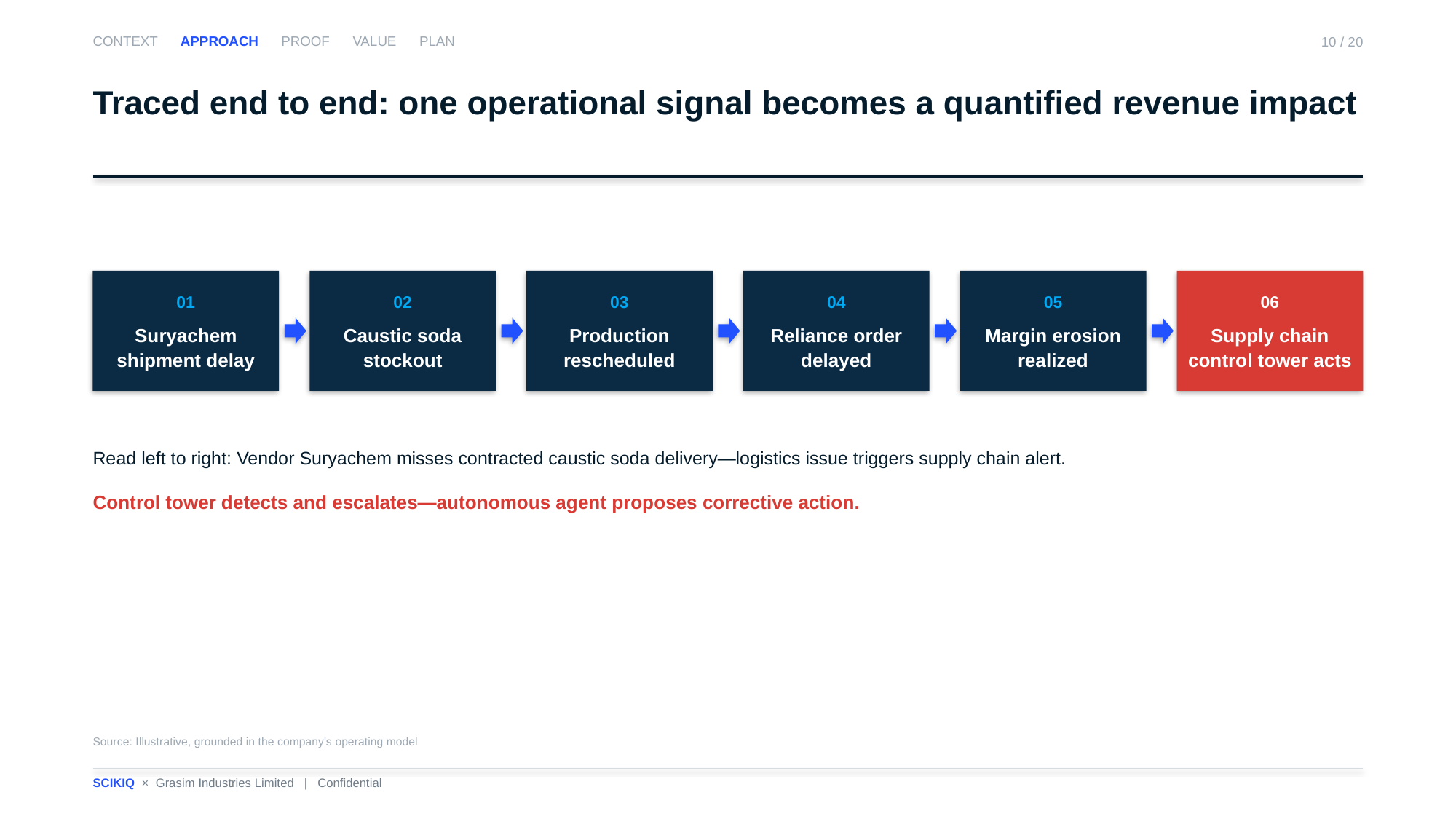

CONTEXT      APPROACH      PROOF      VALUE      PLAN
10 / 20
Traced end to end: one operational signal becomes a quantified revenue impact

01
Suryachem shipment delay

02
Caustic soda stockout

03
Production rescheduled

04
Reliance order delayed

05
Margin erosion realized

06
Supply chain control tower acts

Read left to right: Vendor Suryachem misses contracted caustic soda delivery—logistics issue triggers supply chain alert.
Control tower detects and escalates—autonomous agent proposes corrective action.
Source: Illustrative, grounded in the company's operating model
SCIKIQ  ×  Grasim Industries Limited   |   Confidential